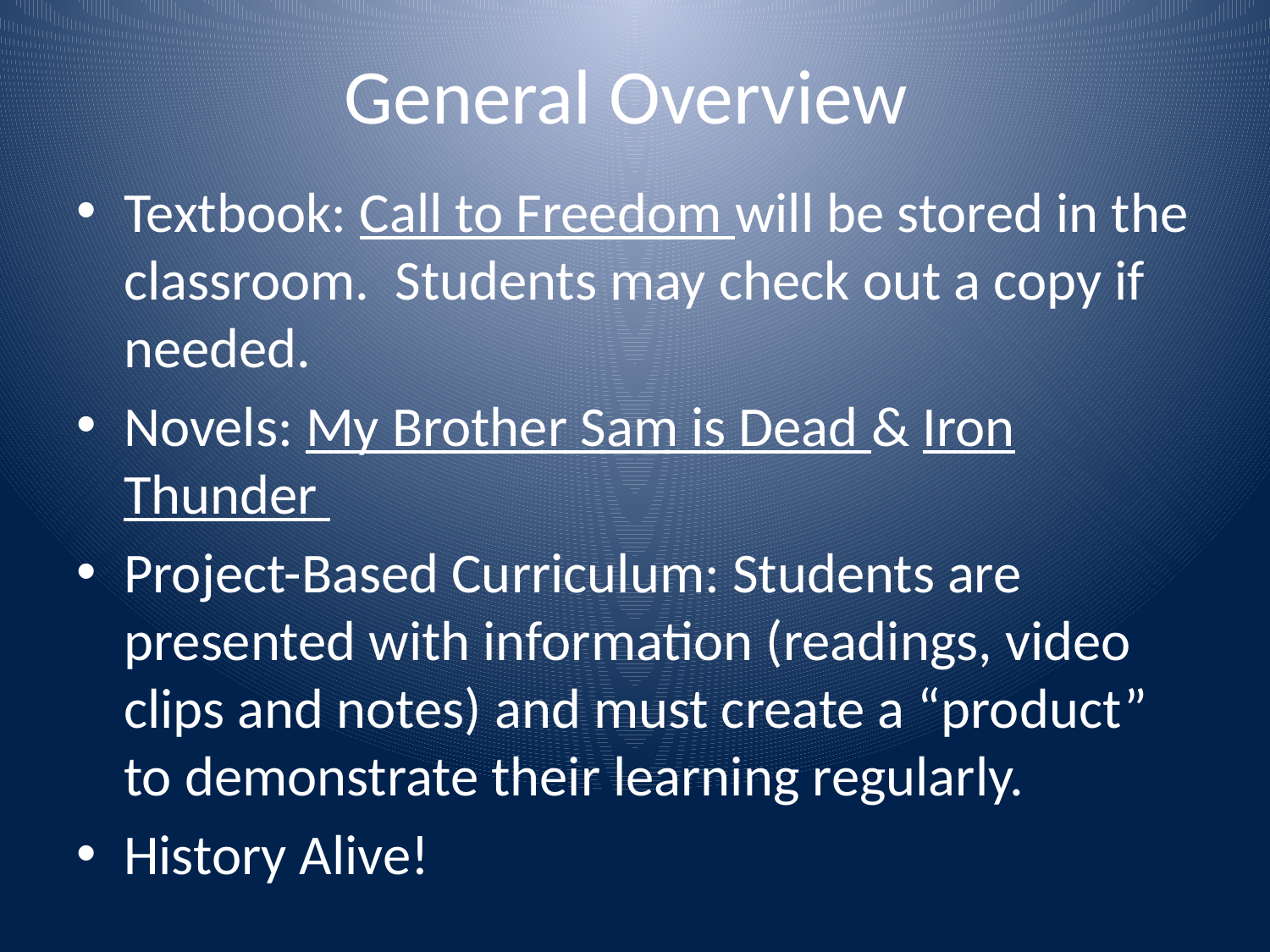

# General Overview
Textbook: Call to Freedom will be stored in the classroom.  Students may check out a copy if needed.
Novels: My Brother Sam is Dead & Iron Thunder
Project-Based Curriculum: Students are presented with information (readings, video clips and notes) and must create a “product” to demonstrate their learning regularly.
History Alive!